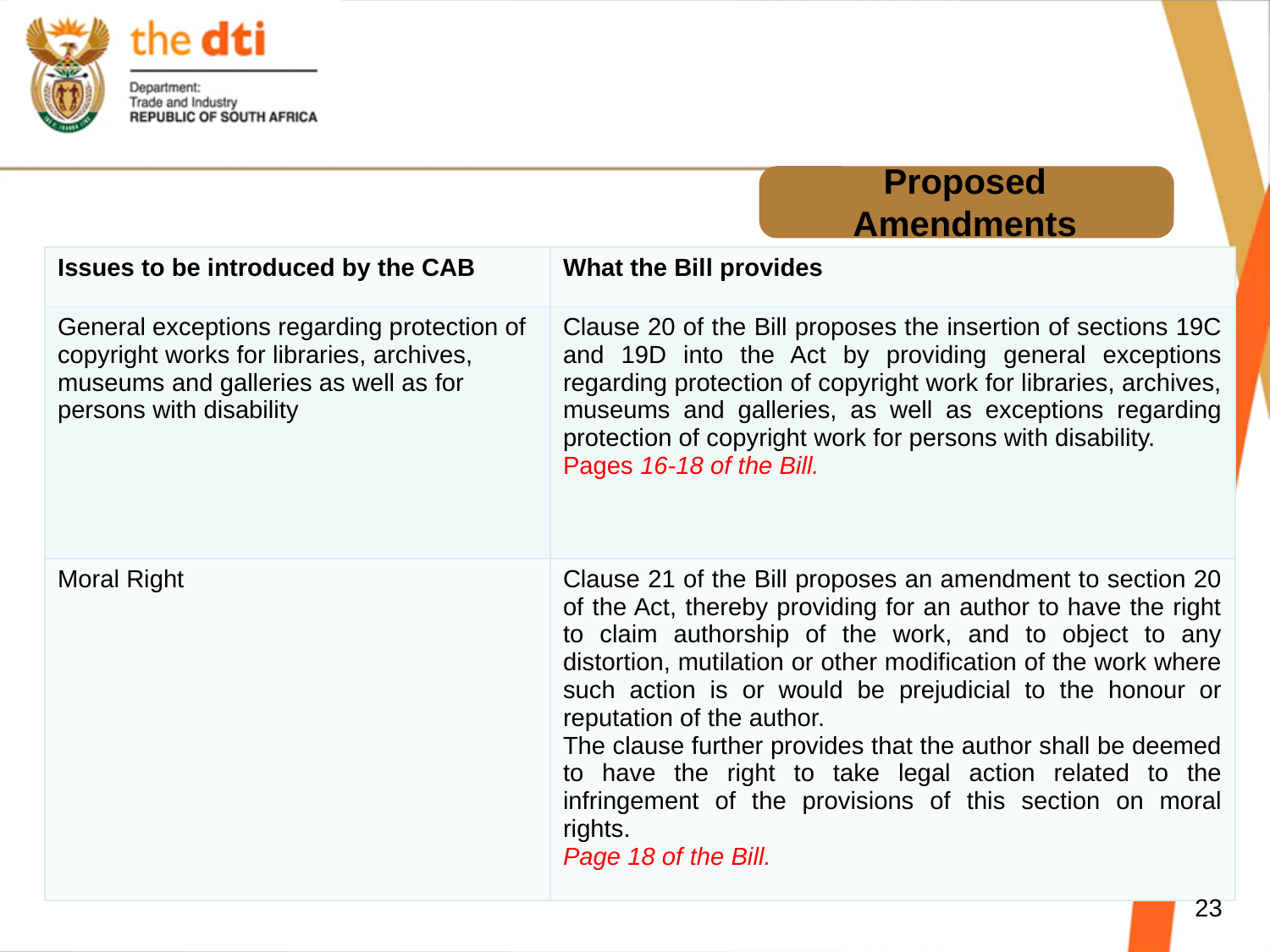

# Proposed Amendments
| Issues to be introduced by the CAB | What the Bill provides |
| --- | --- |
| General exceptions regarding protection of copyright works for libraries, archives, museums and galleries as well as for persons with disability | Clause 20 of the Bill proposes the insertion of sections 19C and 19D into the Act by providing general exceptions regarding protection of copyright work for libraries, archives, museums and galleries, as well as exceptions regarding protection of copyright work for persons with disability. Pages 16-18 of the Bill. |
| Moral Right | Clause 21 of the Bill proposes an amendment to section 20 of the Act, thereby providing for an author to have the right to claim authorship of the work, and to object to any distortion, mutilation or other modification of the work where such action is or would be prejudicial to the honour or reputation of the author. The clause further provides that the author shall be deemed to have the right to take legal action related to the infringement of the provisions of this section on moral rights. Page 18 of the Bill. |
23